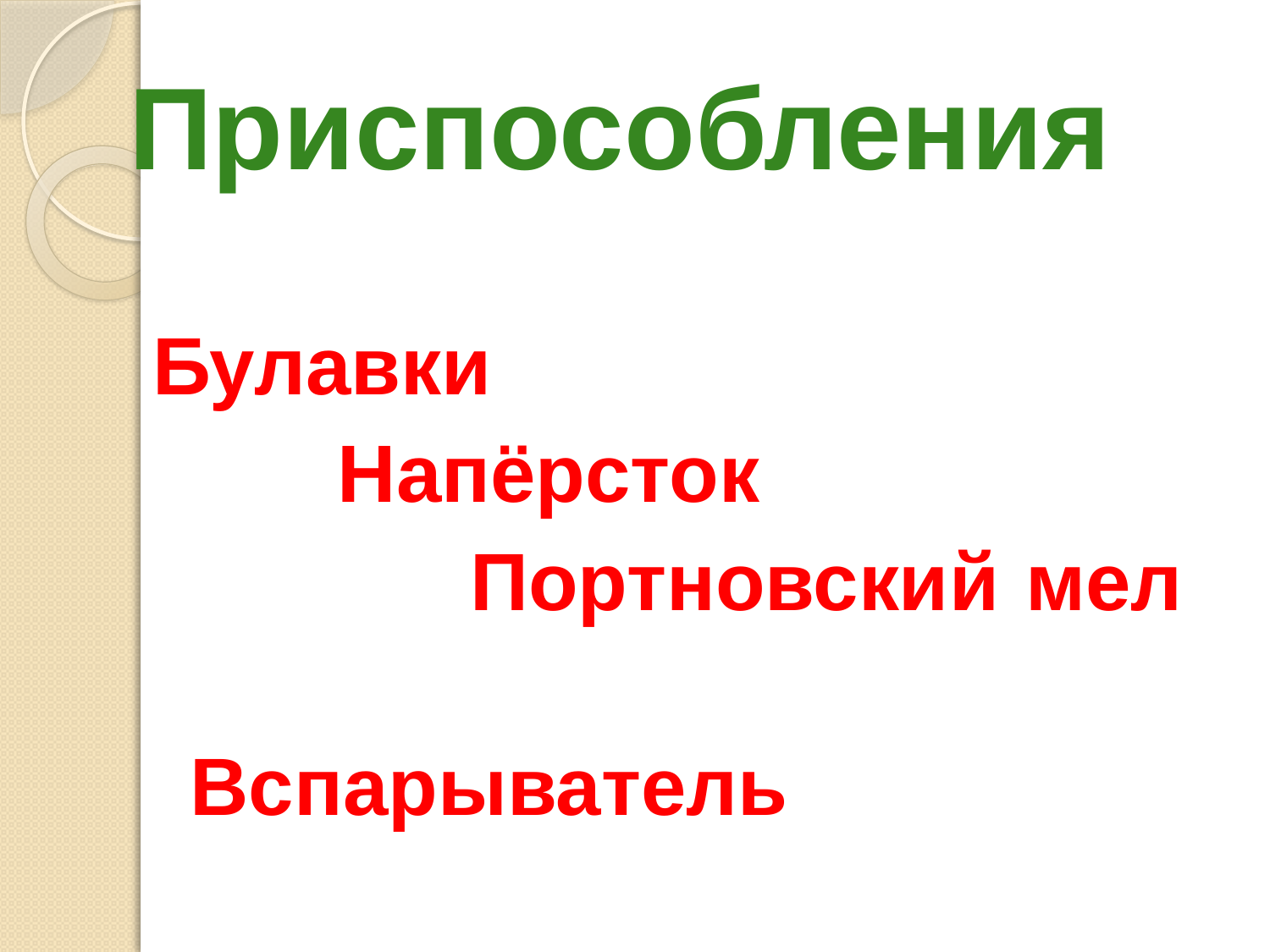

# Приспособления
Булавки
       Напёрсток
            Портновский мел
                              Вспарыватель